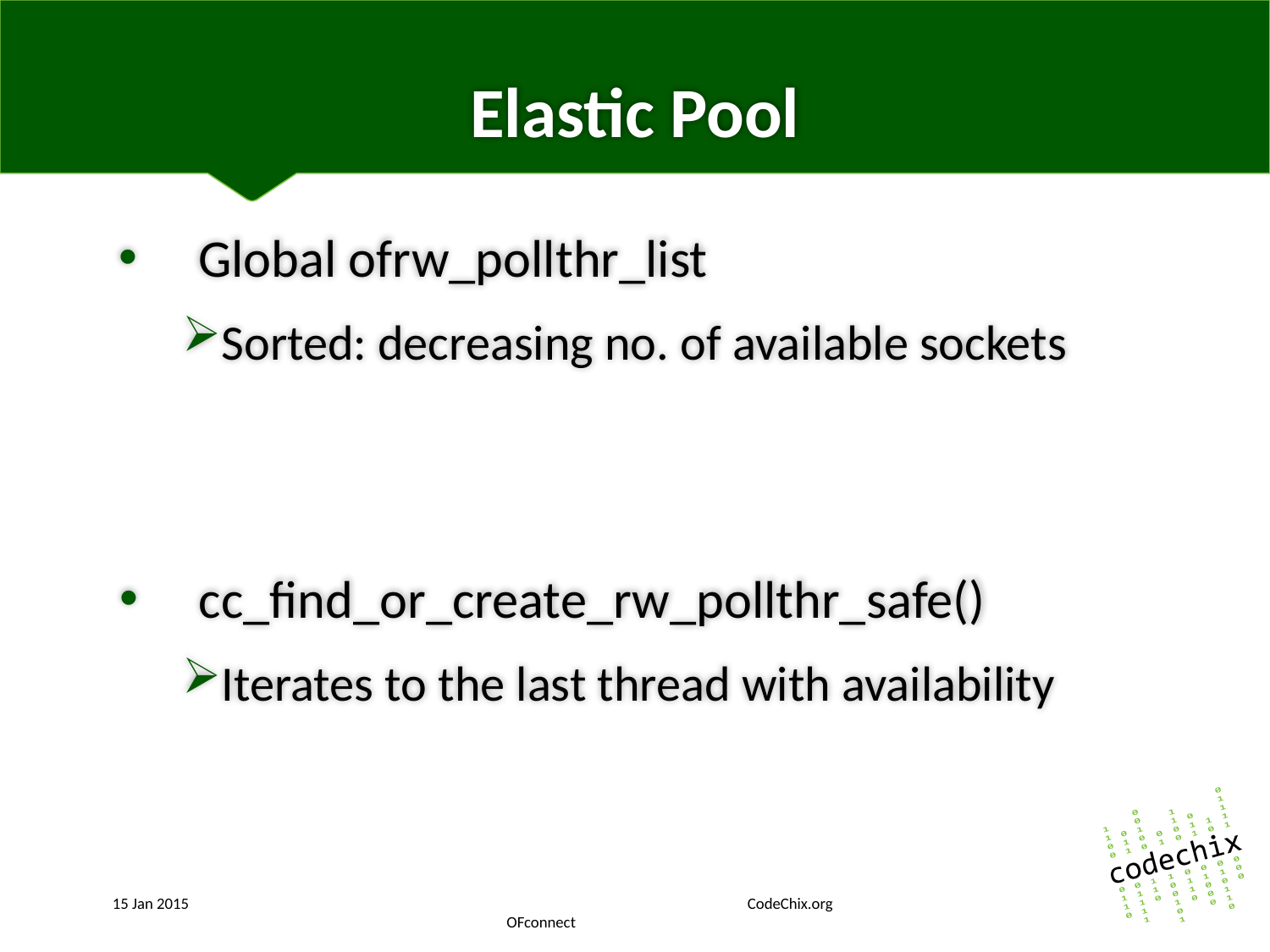

# Elastic Pool
Global ofrw_pollthr_list
Sorted: decreasing no. of available sockets
cc_find_or_create_rw_pollthr_safe()
Iterates to the last thread with availability
15 Jan 2015					CodeChix.org			                                       OFconnect